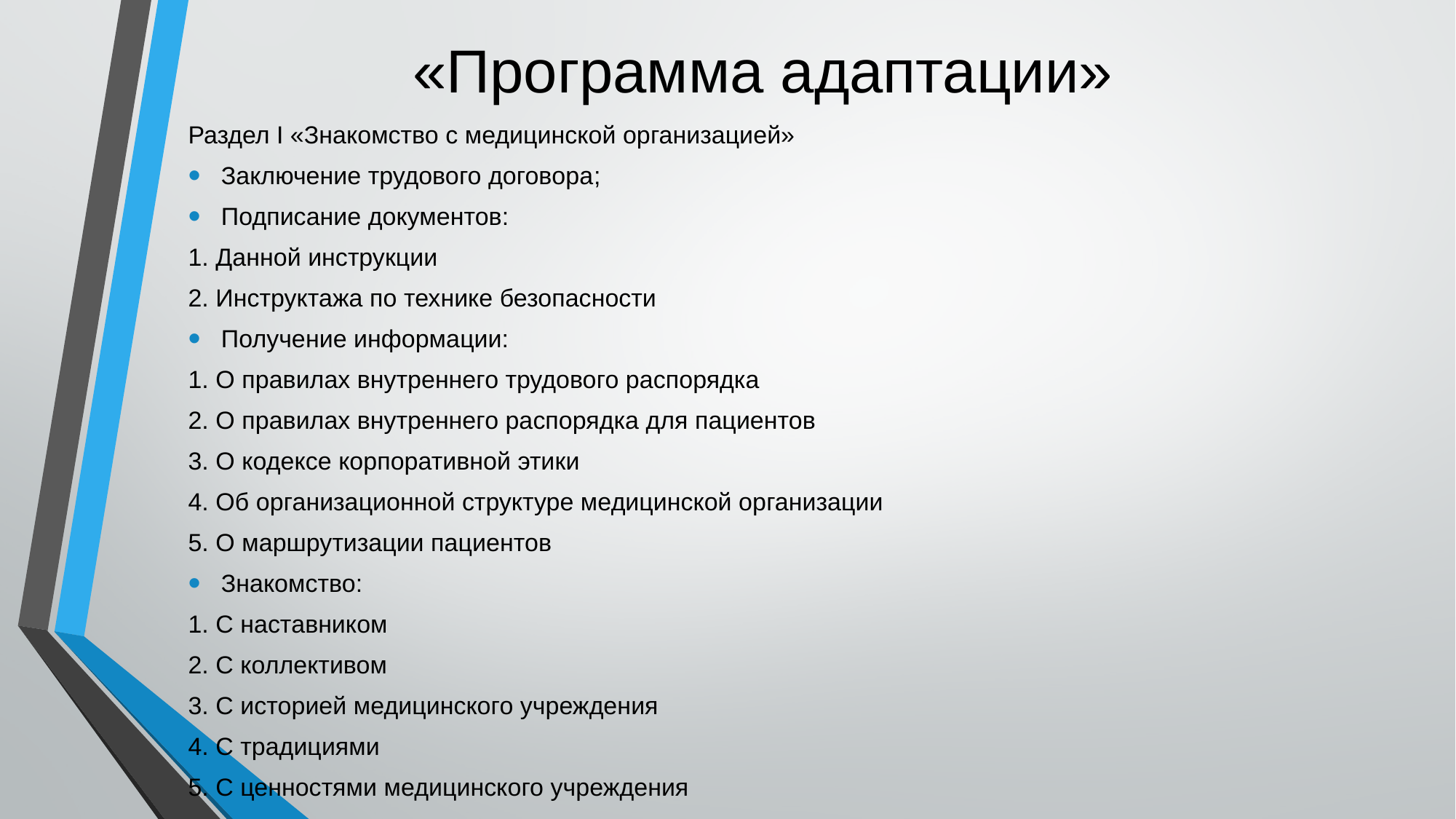

# «Программа адаптации»
Раздел I «Знакомство с медицинской организацией»
Заключение трудового договора;
Подписание документов:
1. Данной инструкции
2. Инструктажа по технике безопасности
Получение информации:
1. О правилах внутреннего трудового распорядка
2. О правилах внутреннего распорядка для пациентов
3. О кодексе корпоративной этики
4. Об организационной структуре медицинской организации
5. О маршрутизации пациентов
Знакомство:
1. С наставником
2. С коллективом
3. С историей медицинского учреждения
4. С традициями
5. С ценностями медицинского учреждения